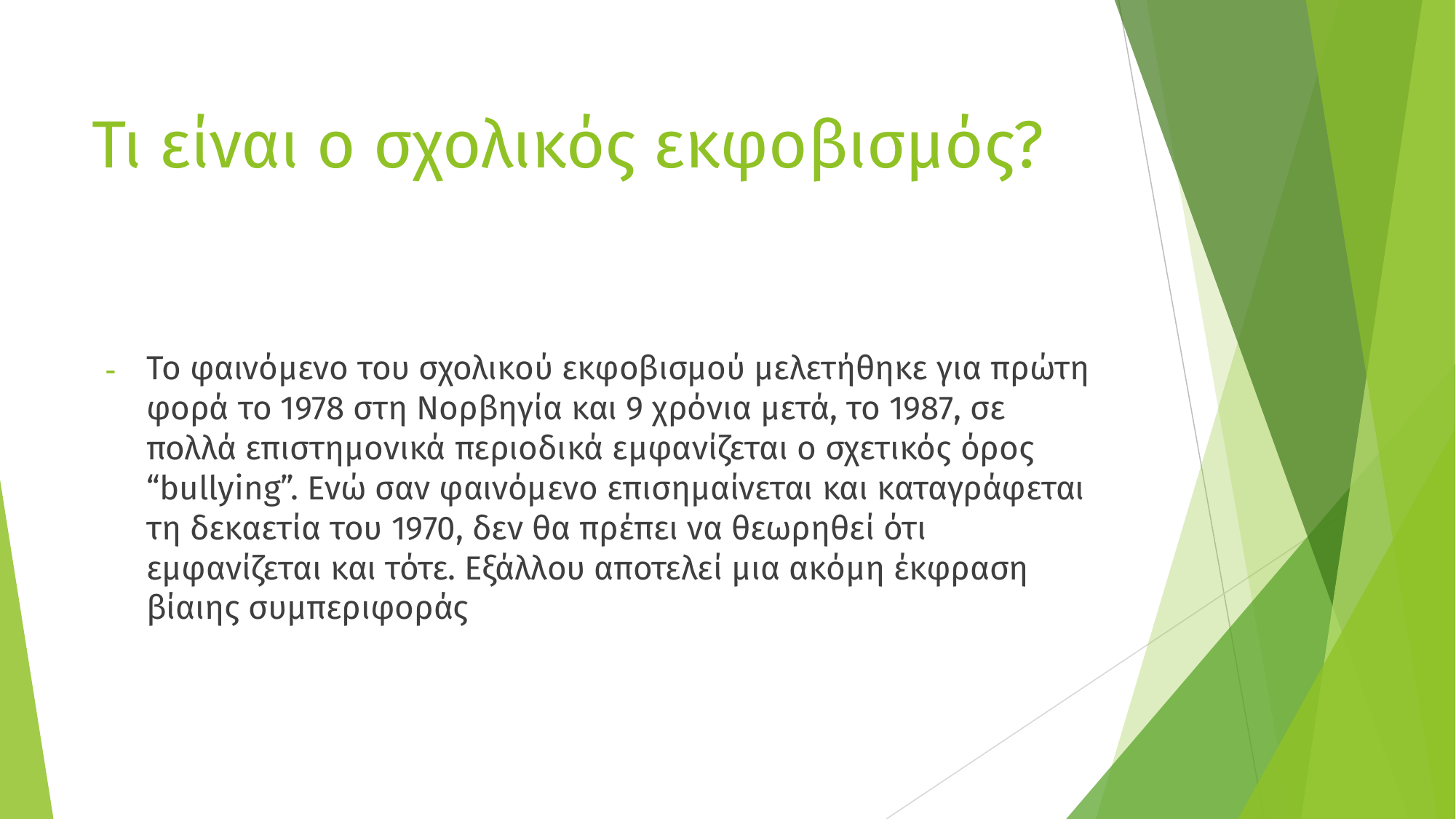

# Τι είναι ο σχολικός εκφοβισμός?
Το φαινόμενο του σχολικού εκφοβισμού μελετήθηκε για πρώτη φορά το 1978 στη Νορβηγία και 9 χρόνια μετά, το 1987, σε πολλά επιστημονικά περιοδικά εμφανίζεται ο σχετικός όρος “bullying”. Ενώ σαν φαινόμενο επισημαίνεται και καταγράφεται τη δεκαετία του 1970, δεν θα πρέπει να θεωρηθεί ότι εμφανίζεται και τότε. Εξάλλου αποτελεί μια ακόμη έκφραση βίαιης συμπεριφοράς